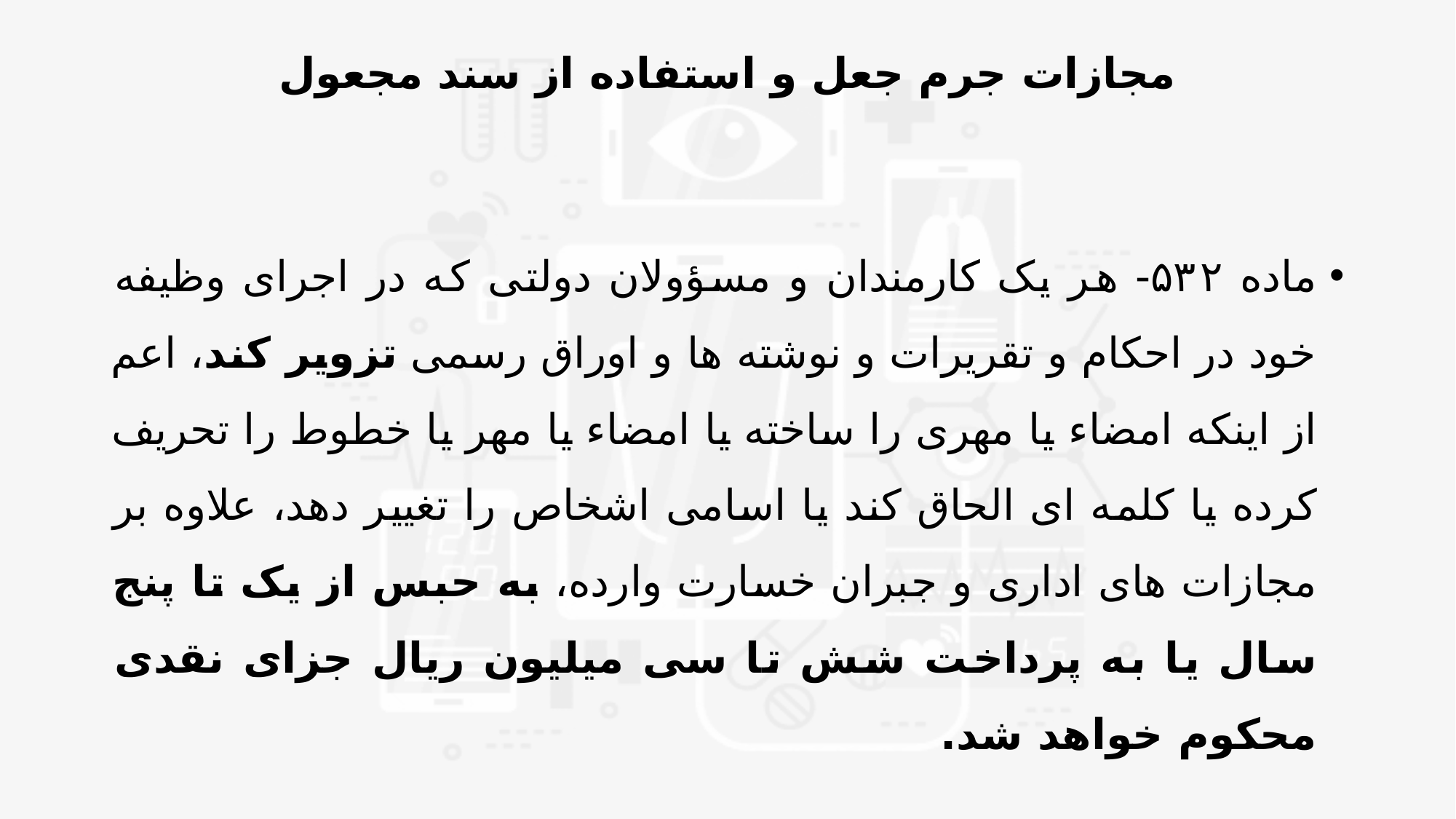

# مجازات جرم جعل و استفاده از سند مجعول
ماده ۵۳۲- هر یک کارمندان و مسؤولان دولتی که در اجرای وظیفه خود در احکام و تقریرات و نوشته ها و اوراق رسمی تزوير کند، اعم از اینکه امضاء یا مهری را ساخته یا امضاء یا مهر یا خطوط را تحریف کرده یا کلمه ای الحاق کند یا اسامی اشخاص را تغيير دهد، علاوه بر مجازات های اداری و جبران خسارت وارده، به حبس از یک تا پنج سال یا به پرداخت شش تا سی میلیون ریال جزای نقدی محکوم خواهد شد.